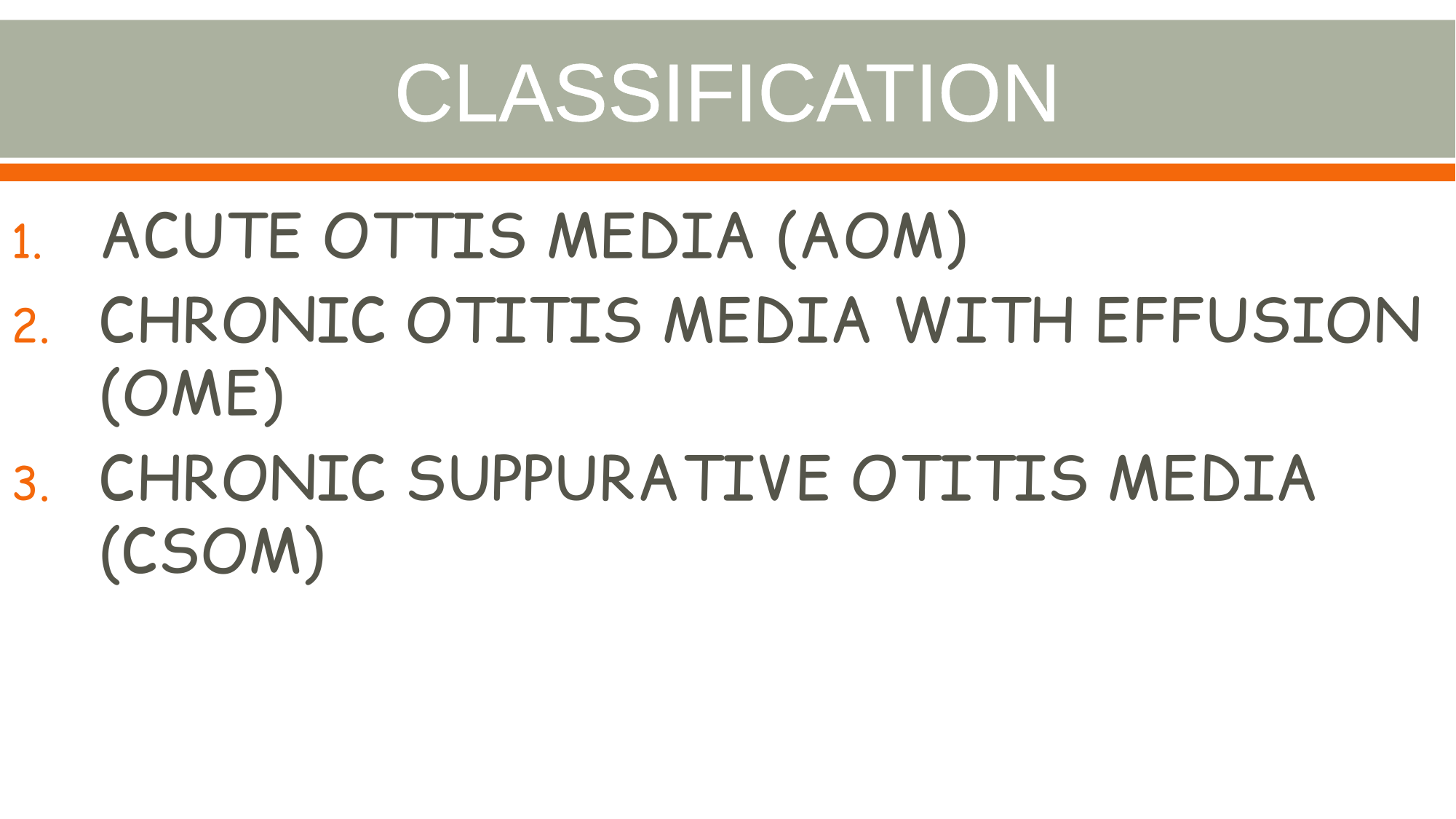

# CLASSIFICATION
ACUTE OTTIS MEDIA (AOM)
CHRONIC OTITIS MEDIA WITH EFFUSION (OME)
CHRONIC SUPPURATIVE OTITIS MEDIA (CSOM)